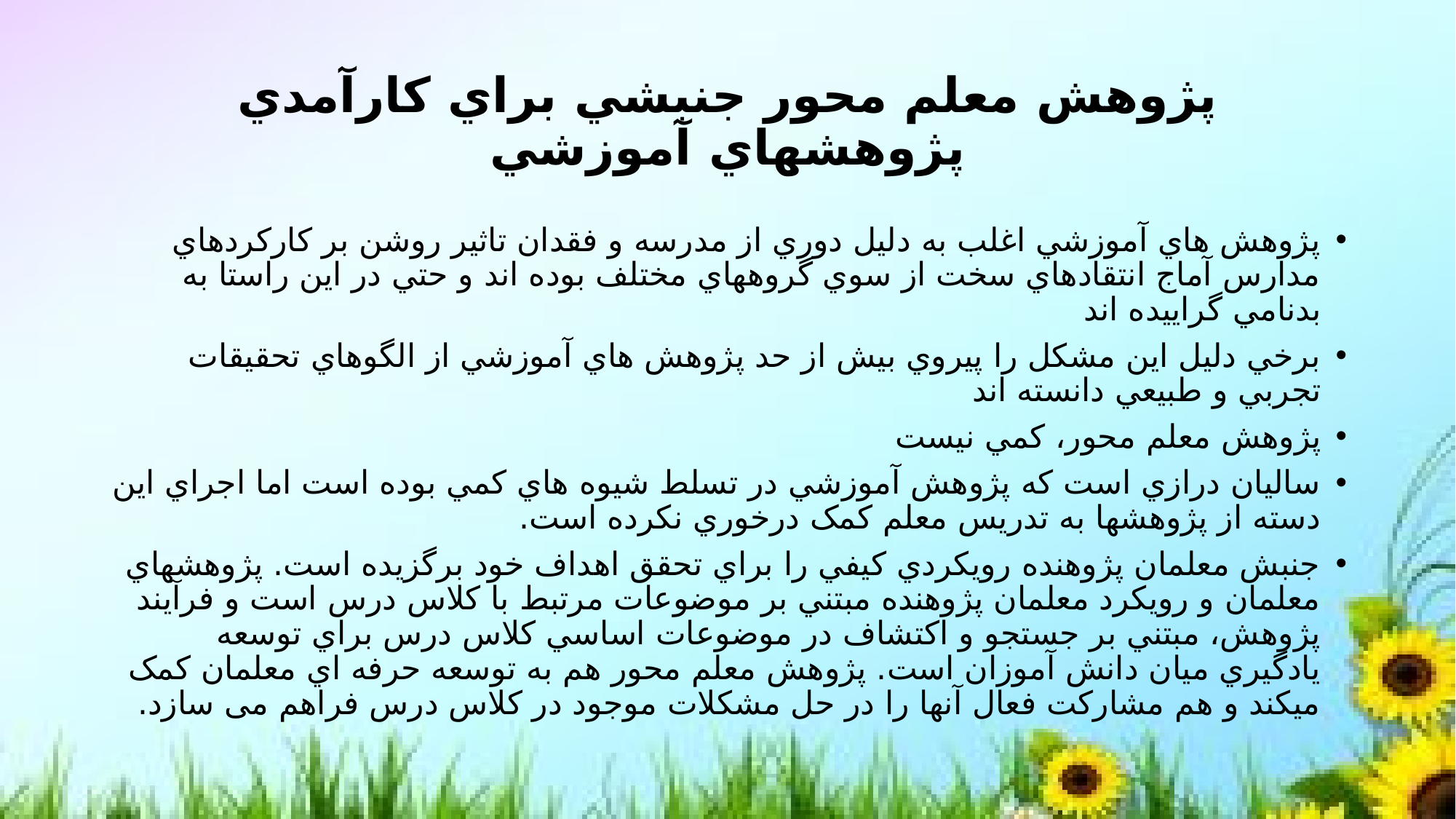

# پژوهش معلم محور جنبشي براي کارآمدي پژوهشهاي آموزشي
پژوهش هاي آموزشي اغلب به دليل دوري از مدرسه و فقدان تاثير روشن بر کارکردهاي مدارس آماج انتقادهاي سخت از سوي گروههاي مختلف بوده اند و حتي در اين راستا به بدنامي گراييده اند
برخي دليل اين مشکل را پيروي بيش از حد پژوهش هاي آموزشي از الگوهاي تحقيقات تجربي و طبيعي دانسته اند
پژوهش معلم محور، کمي نيست
ساليان درازي است که پژوهش آموزشي در تسلط شيوه هاي کمي بوده است اما اجراي اين دسته از پژوهشها به تدريس معلم کمک درخوري نکرده است.
جنبش معلمان پژوهنده رويکردي کيفي را براي تحقق اهداف خود برگزيده است. پژوهشهاي معلمان و رويکرد معلمان پژوهنده مبتني بر موضوعات مرتبط با کلاس درس است و فرآيند پژوهش، مبتني بر جستجو و اکتشاف در موضوعات اساسي کلاس درس براي توسعه يادگيري ميان دانش آموزان است. پژوهش معلم محور هم به توسعه حرفه اي معلمان کمک ميکند و هم مشارکت فعال آنها را در حل مشکلات موجود در کلاس درس فراهم می سازد.